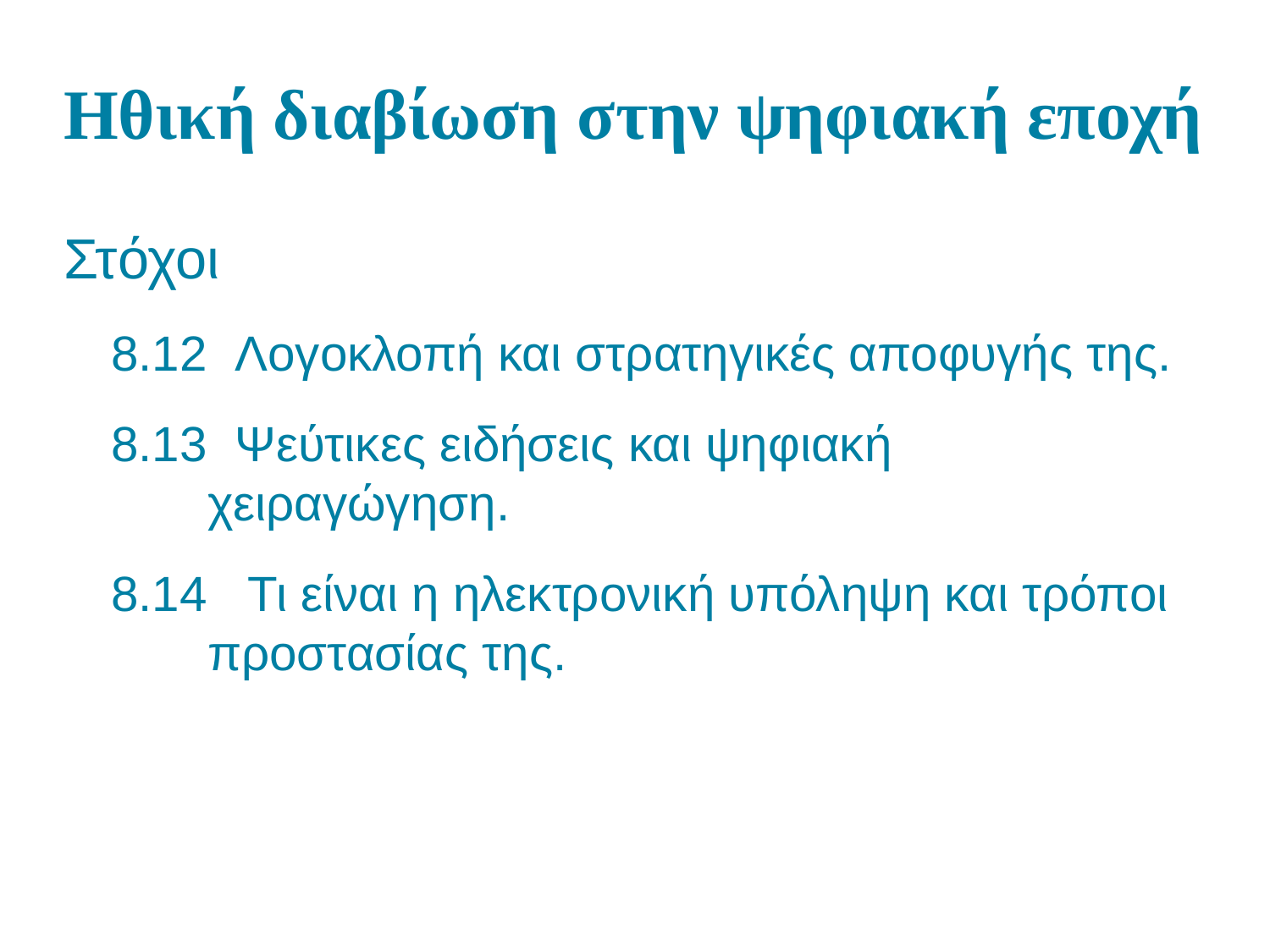

# Ηθική διαβίωση στην ψηφιακή εποχή
Στόχοι
8.12  Λογοκλοπή και στρατηγικές αποφυγής της.
8.13  Ψεύτικες ειδήσεις και ψηφιακή χειραγώγηση.
8.14   Τι είναι η ηλεκτρονική υπόληψη και τρόποι προστασίας της.